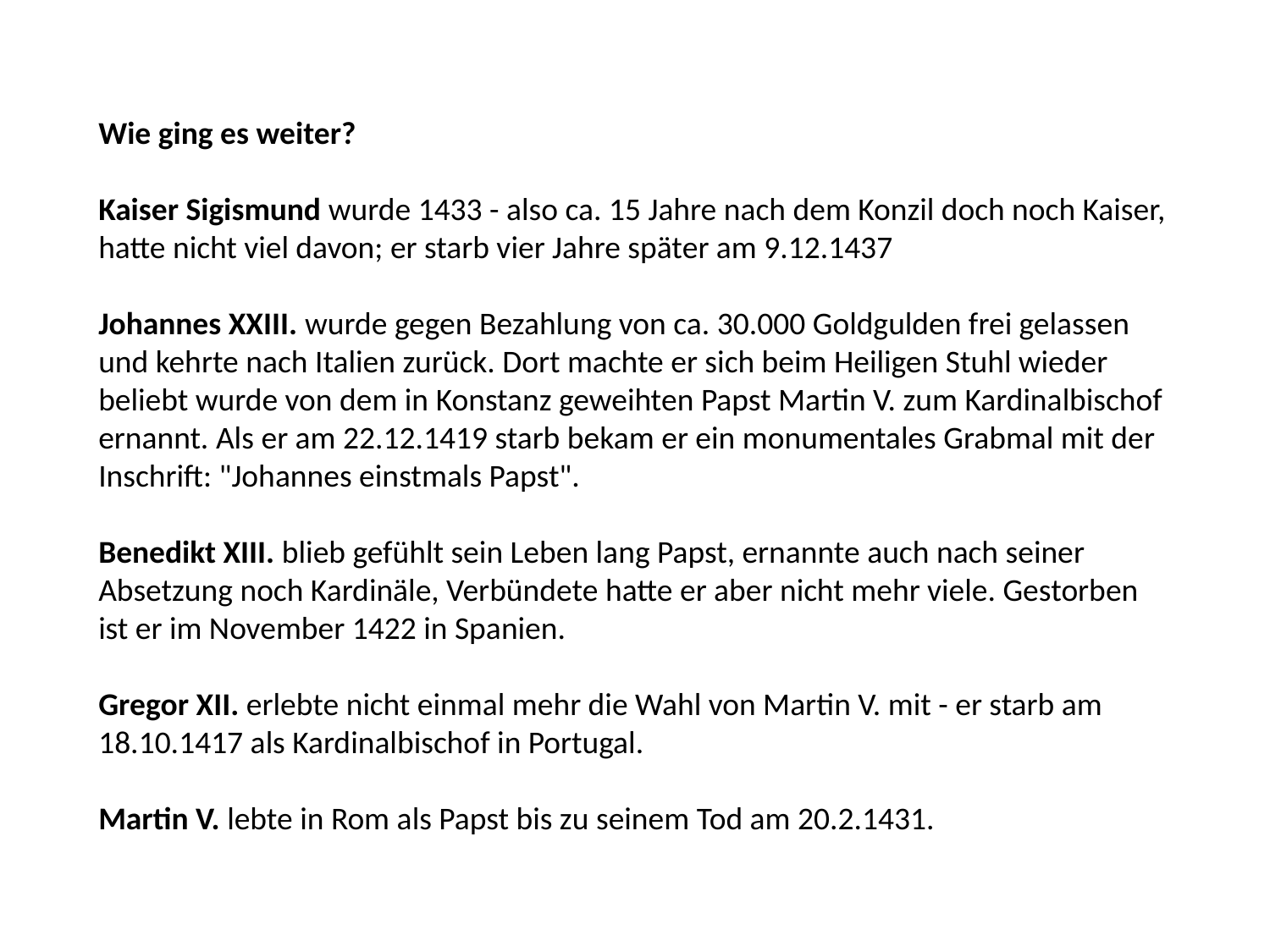

Wie ging es weiter?

Kaiser Sigismund wurde 1433 - also ca. 15 Jahre nach dem Konzil doch noch Kaiser, hatte nicht viel davon; er starb vier Jahre später am 9.12.1437

Johannes XXIII. wurde gegen Bezahlung von ca. 30.000 Goldgulden frei gelassen und kehrte nach Italien zurück. Dort machte er sich beim Heiligen Stuhl wieder beliebt wurde von dem in Konstanz geweihten Papst Martin V. zum Kardinalbischof ernannt. Als er am 22.12.1419 starb bekam er ein monumentales Grabmal mit der Inschrift: "Johannes einstmals Papst".

Benedikt XIII. blieb gefühlt sein Leben lang Papst, ernannte auch nach seiner Absetzung noch Kardinäle, Verbündete hatte er aber nicht mehr viele. Gestorben ist er im November 1422 in Spanien.

Gregor XII. erlebte nicht einmal mehr die Wahl von Martin V. mit - er starb am 18.10.1417 als Kardinalbischof in Portugal.

Martin V. lebte in Rom als Papst bis zu seinem Tod am 20.2.1431.